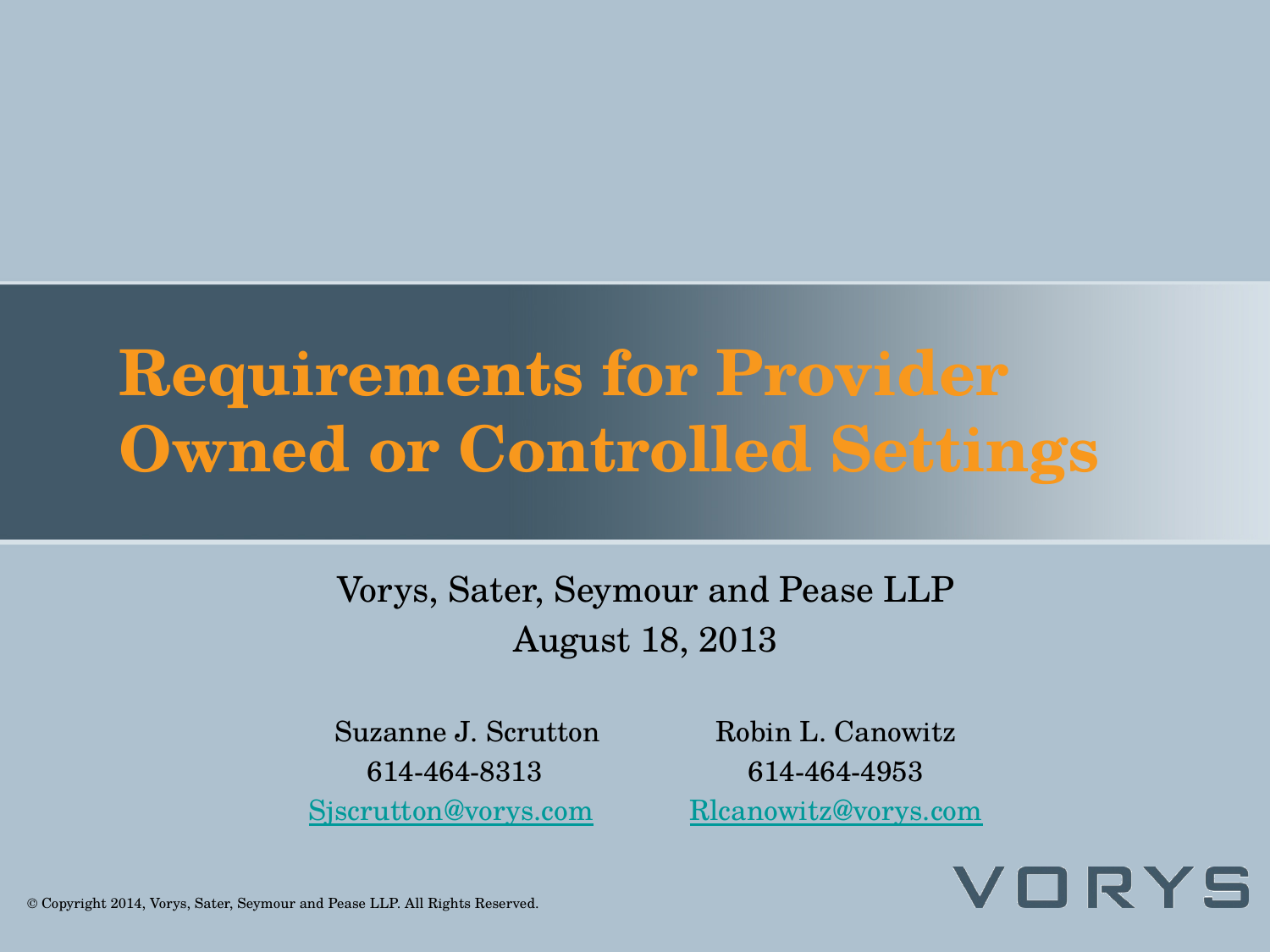

# Requirements for Provider Owned or Controlled Settings
Vorys, Sater, Seymour and Pease LLP
August 18, 2013

Suzanne J. Scrutton	Robin L. Canowitz
614-464-8313		614-464-4953
Sjscrutton@vorys.com	Rlcanowitz@vorys.com